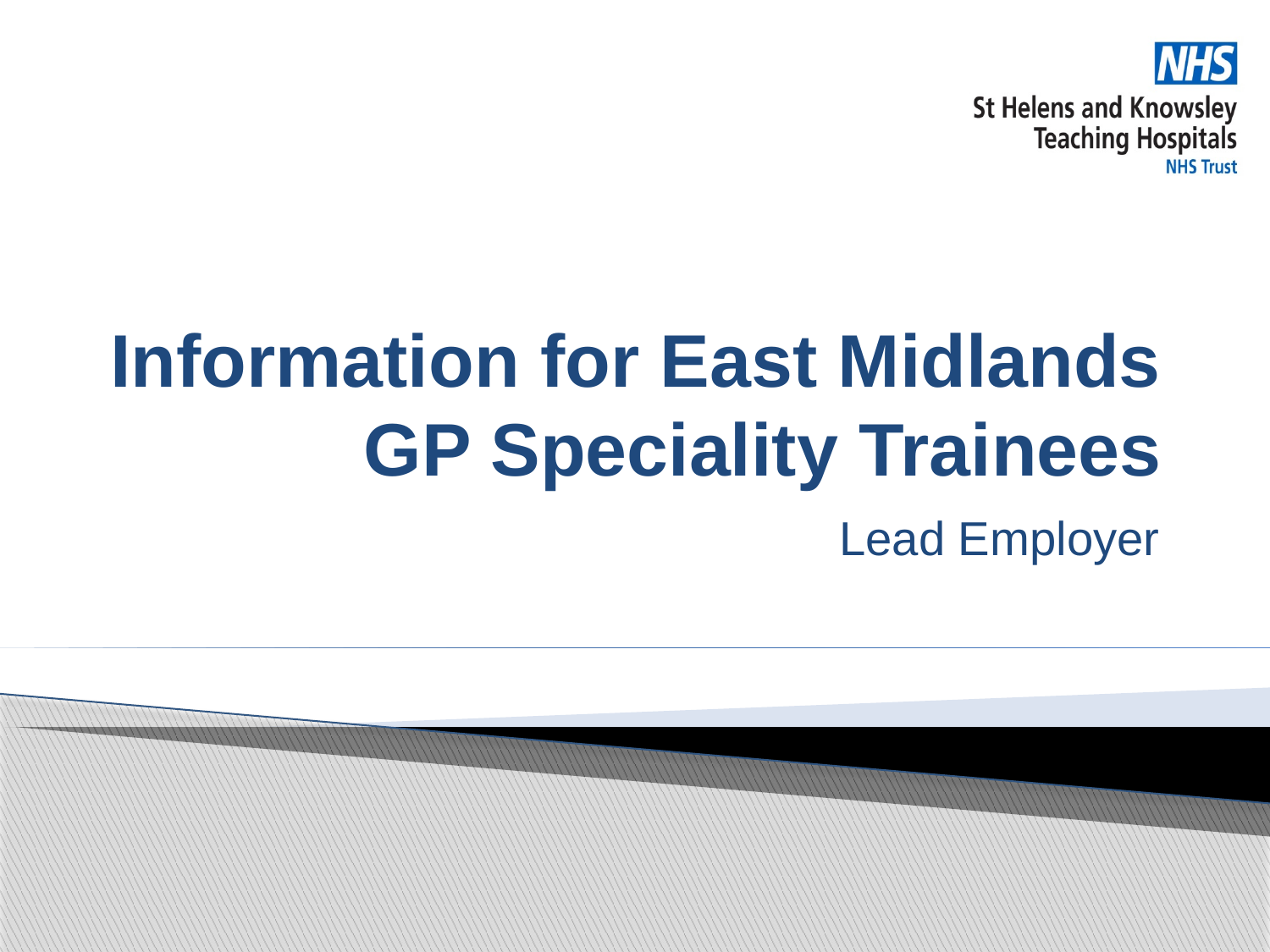

# Information for East Midlands GP Speciality Trainees
Lead Employer